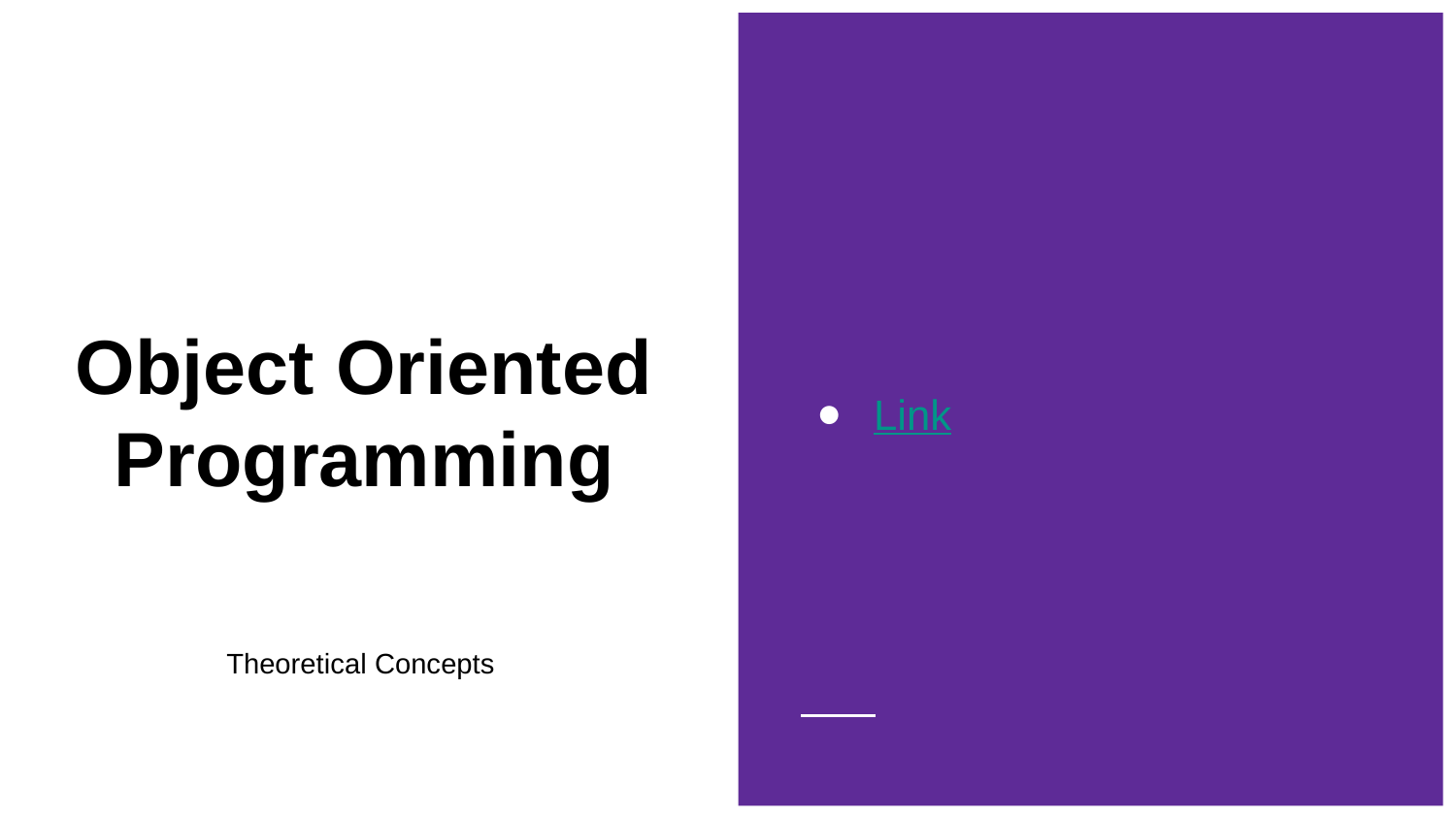

Link
# Object Oriented Programming
Theoretical Concepts